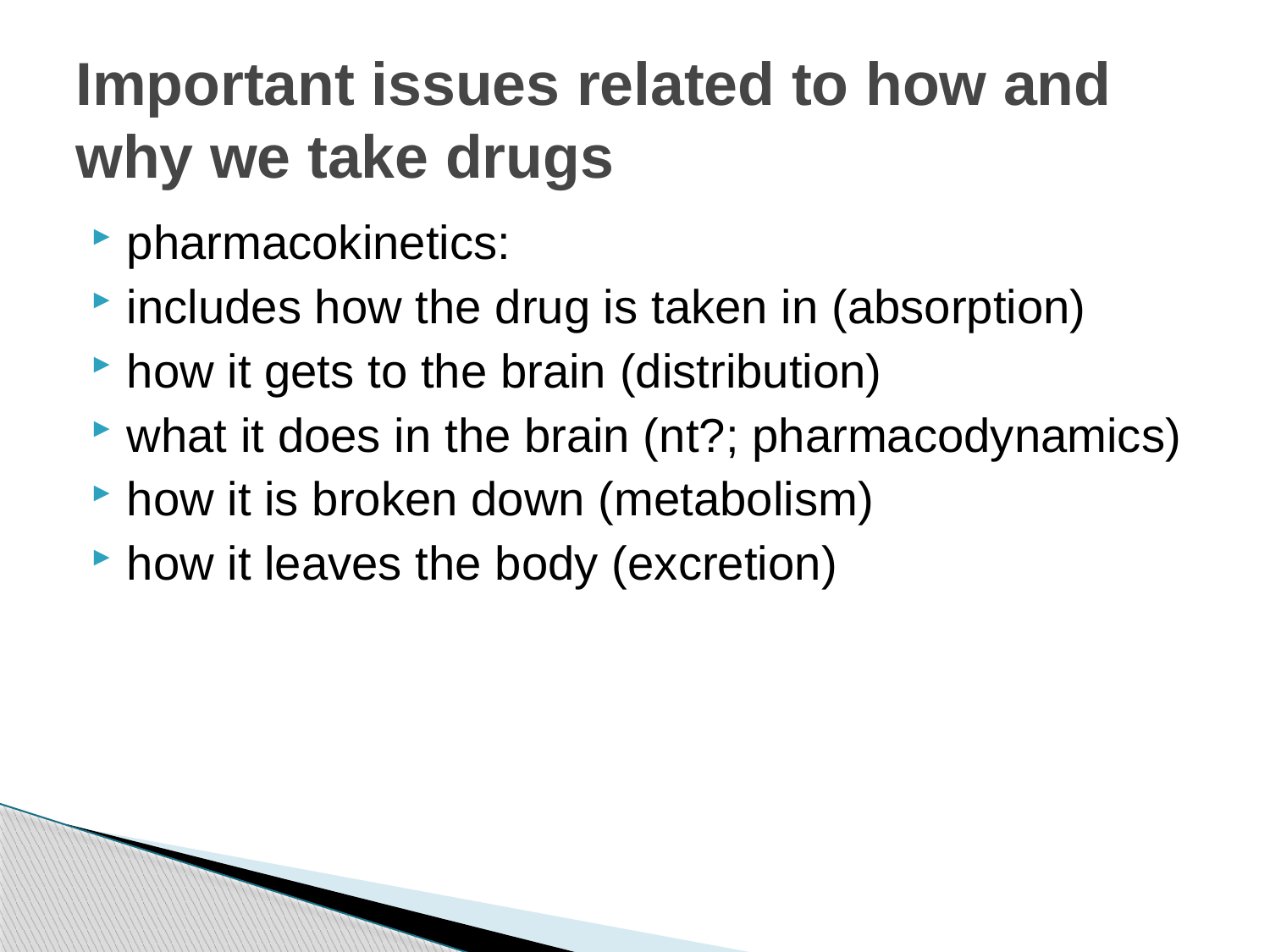

# Important issues related to how and why we take drugs
pharmacokinetics:
includes how the drug is taken in (absorption)
how it gets to the brain (distribution)
what it does in the brain (nt?; pharmacodynamics)
how it is broken down (metabolism)
how it leaves the body (excretion)